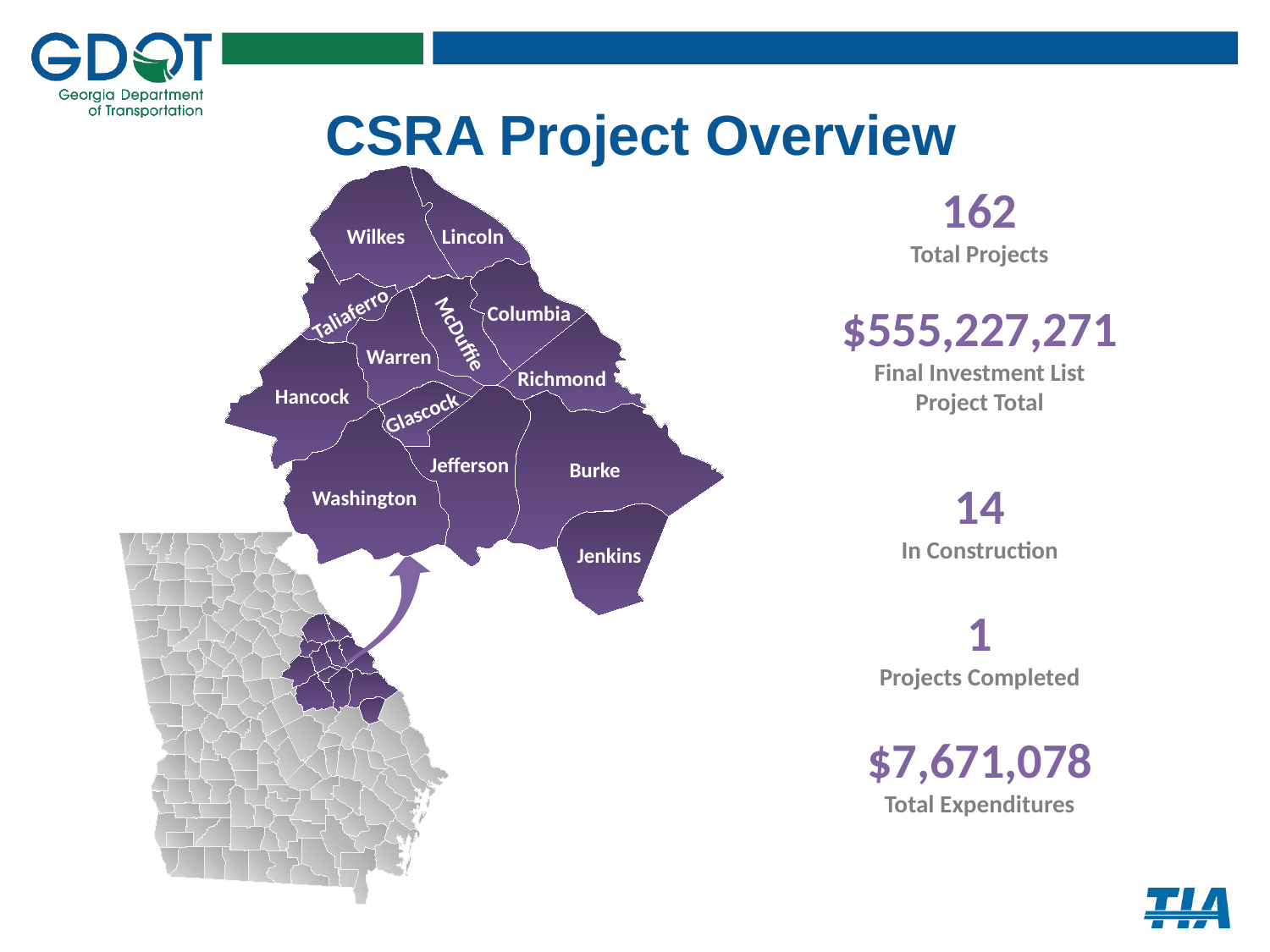

# CSRA Project Overview

162
Total Projects

$555,227,271
Final Investment List
Project Total

14
In Construction

1
Projects Completed

$7,671,078
Total Expenditures
Wilkes
Lincoln
Taliaferro
Columbia
McDuffie
Warren
Richmond
Hancock
Glascock
Jefferson
Burke
Washington

Jenkins